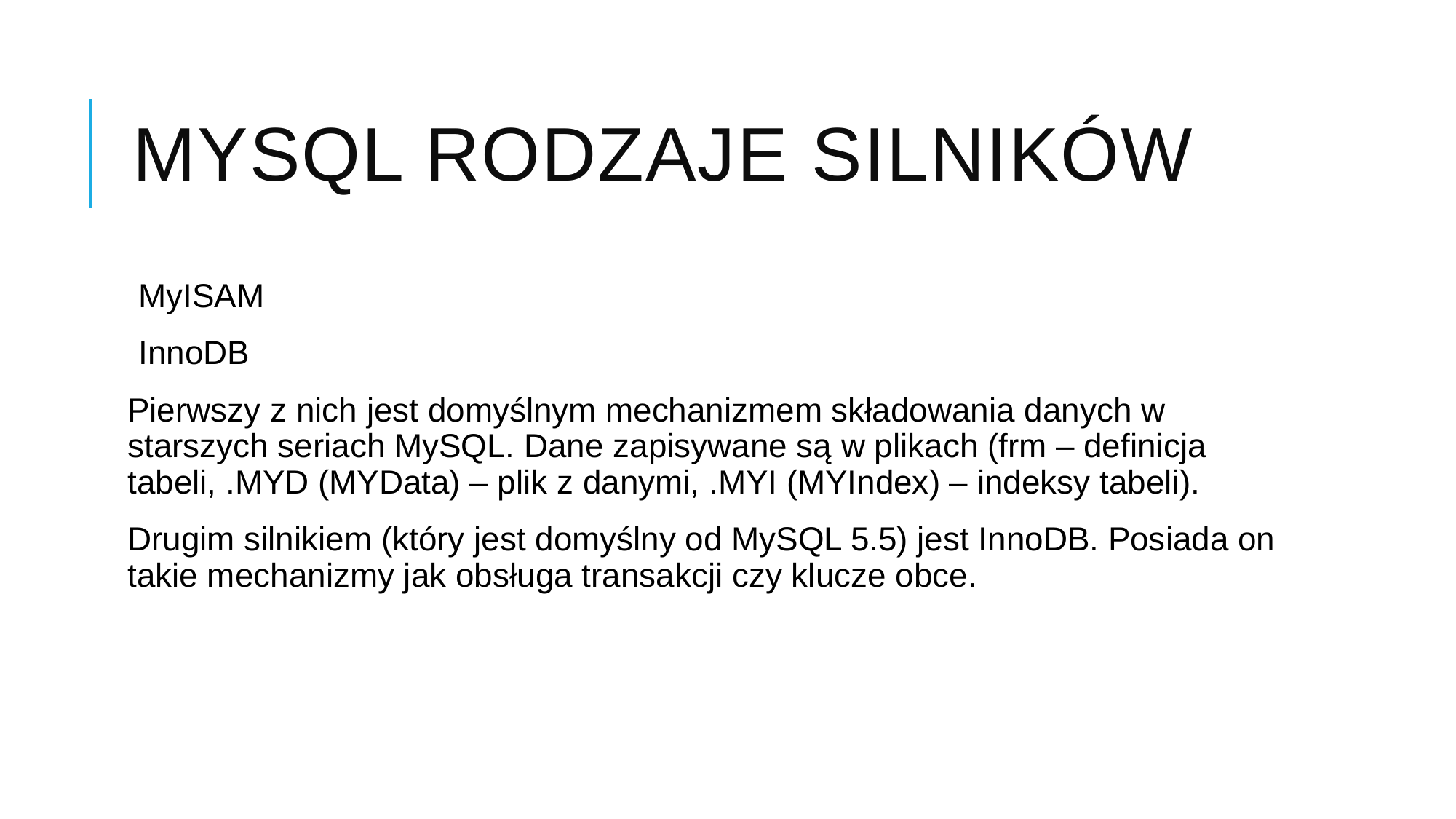

# MySQL rodzaje silników
MyISAM
InnoDB
Pierwszy z nich jest domyślnym mechanizmem składowania danych w starszych seriach MySQL. Dane zapisywane są w plikach (frm – definicja tabeli, .MYD (MYData) – plik z danymi, .MYI (MYIndex) – indeksy tabeli).
Drugim silnikiem (który jest domyślny od MySQL 5.5) jest InnoDB. Posiada on takie mechanizmy jak obsługa transakcji czy klucze obce.